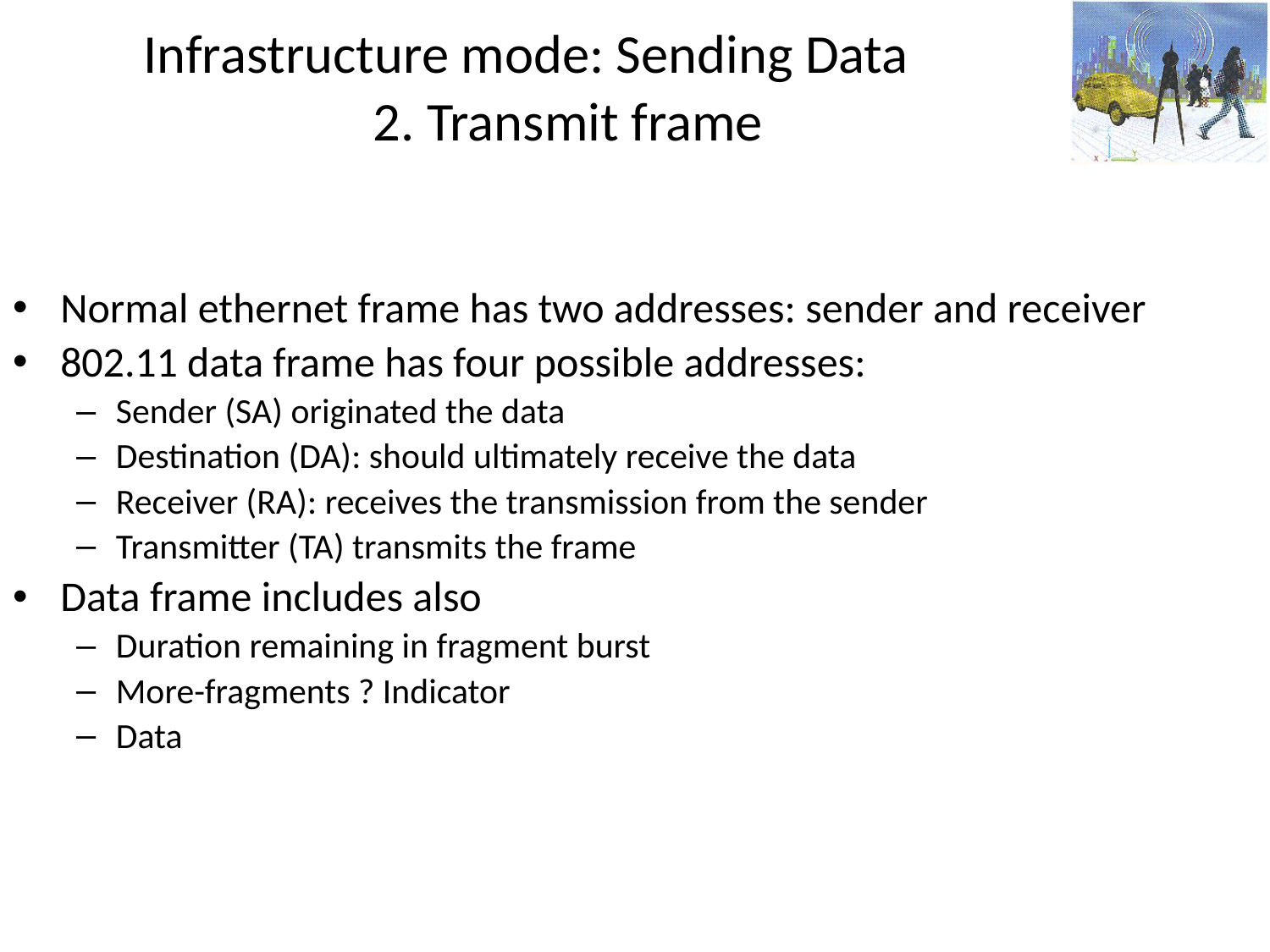

# Infrastructure mode: Sending Data 2. Transmit frame
Normal ethernet frame has two addresses: sender and receiver
802.11 data frame has four possible addresses:
Sender (SA) originated the data
Destination (DA): should ultimately receive the data
Receiver (RA): receives the transmission from the sender
Transmitter (TA) transmits the frame
Data frame includes also
Duration remaining in fragment burst
More-fragments ? Indicator
Data